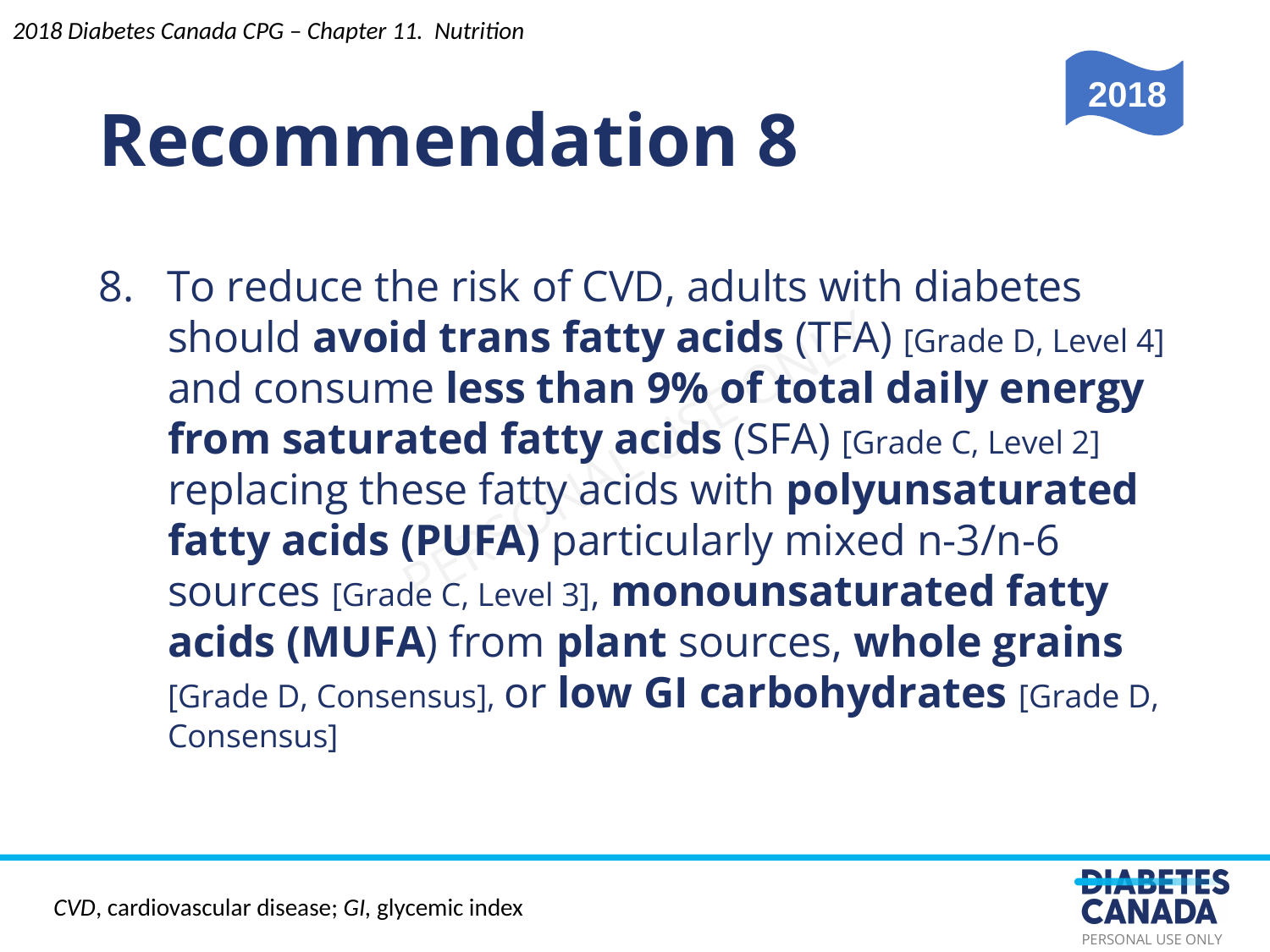

Recommendation 8
2018 Diabetes Canada CPG – Chapter 11.  Nutrition
2018
8.   To reduce the risk of CVD, adults with diabetes should avoid trans fatty acids (TFA) [Grade D, Level 4] and consume less than 9% of total daily energy from saturated fatty acids (SFA) [Grade C, Level 2] replacing these fatty acids with polyunsaturated fatty acids (PUFA) particularly mixed n-3/n-6 sources [Grade C, Level 3], monounsaturated fatty acids (MUFA) from plant sources, whole grains [Grade D, Consensus], or low GI carbohydrates [Grade D, Consensus]
CVD, cardiovascular disease; GI, glycemic index